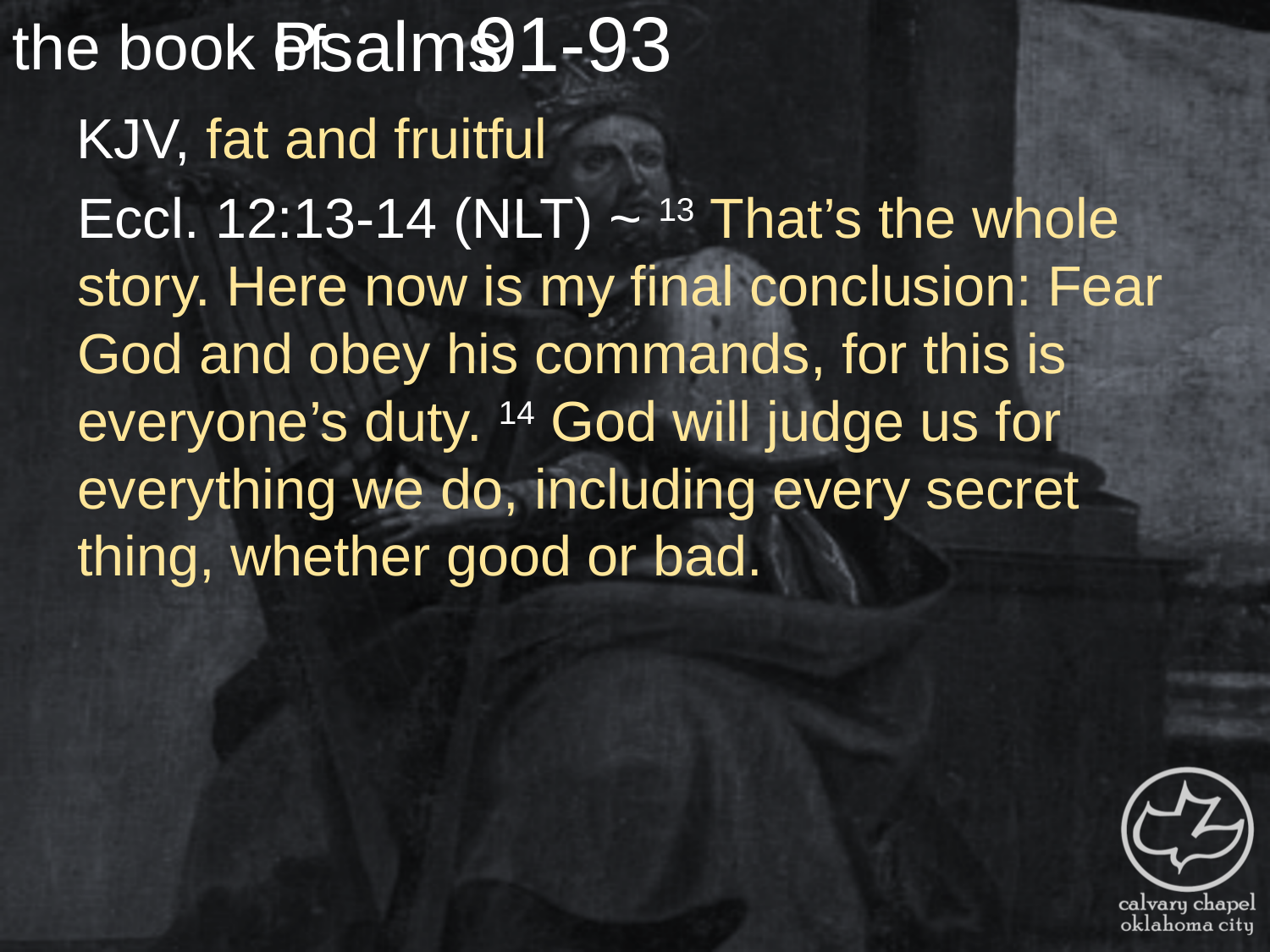

the book of
91-93
Psalms
KJV, fat and fruitful
Eccl. 12:13-14 (NLT) ~ 13 That’s the whole story. Here now is my final conclusion: Fear God and obey his commands, for this is everyone’s duty. 14 God will judge us for everything we do, including every secret thing, whether good or bad.